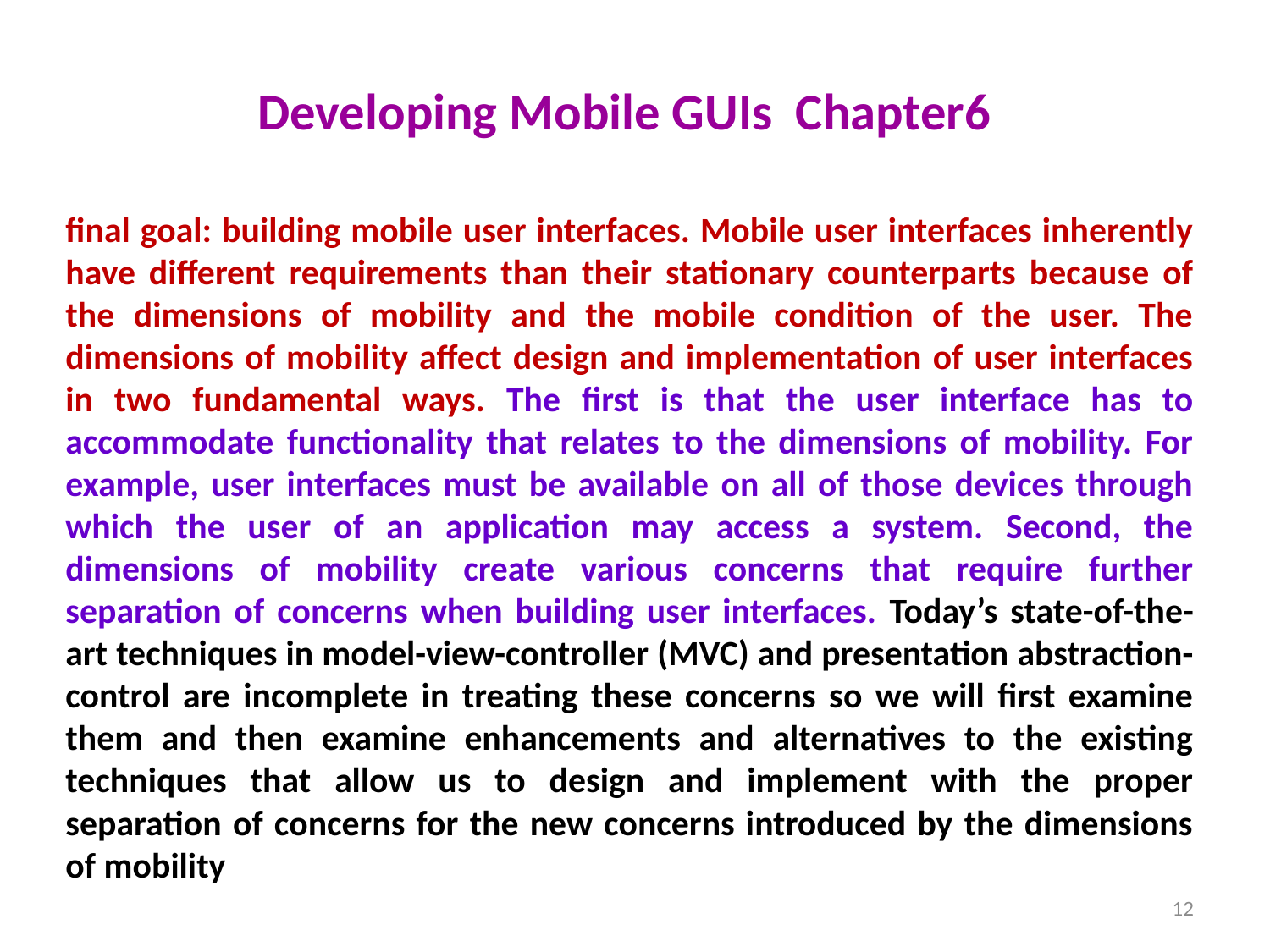

# Developing Mobile GUIs  Chapter6
final goal: building mobile user interfaces. Mobile user interfaces inherently have different requirements than their stationary counterparts because of the dimensions of mobility and the mobile condition of the user. The dimensions of mobility affect design and implementation of user interfaces in two fundamental ways. The first is that the user interface has to accommodate functionality that relates to the dimensions of mobility. For example, user interfaces must be available on all of those devices through which the user of an application may access a system. Second, the dimensions of mobility create various concerns that require further separation of concerns when building user interfaces. Today’s state-of-the-art techniques in model-view-controller (MVC) and presentation abstraction- control are incomplete in treating these concerns so we will first examine them and then examine enhancements and alternatives to the existing techniques that allow us to design and implement with the proper separation of concerns for the new concerns introduced by the dimensions of mobility
12